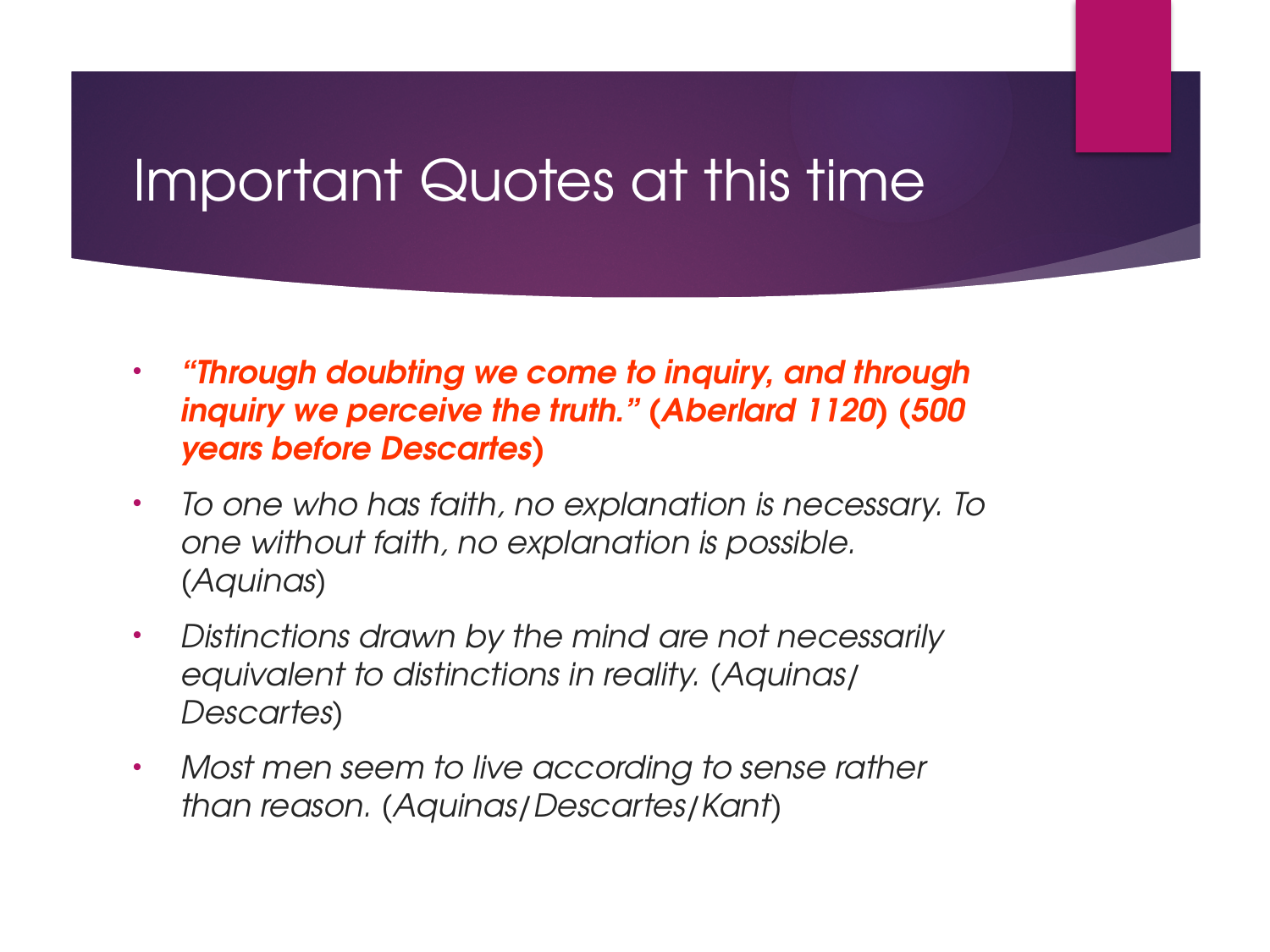

# Important Quotes at this time
“Through doubting we come to inquiry, and through inquiry we perceive the truth.” (Aberlard 1120) (500 years before Descartes)
To one who has faith, no explanation is necessary. To one without faith, no explanation is possible. (Aquinas)
Distinctions drawn by the mind are not necessarily equivalent to distinctions in reality. (Aquinas/ Descartes)
Most men seem to live according to sense rather than reason. (Aquinas/Descartes/Kant)